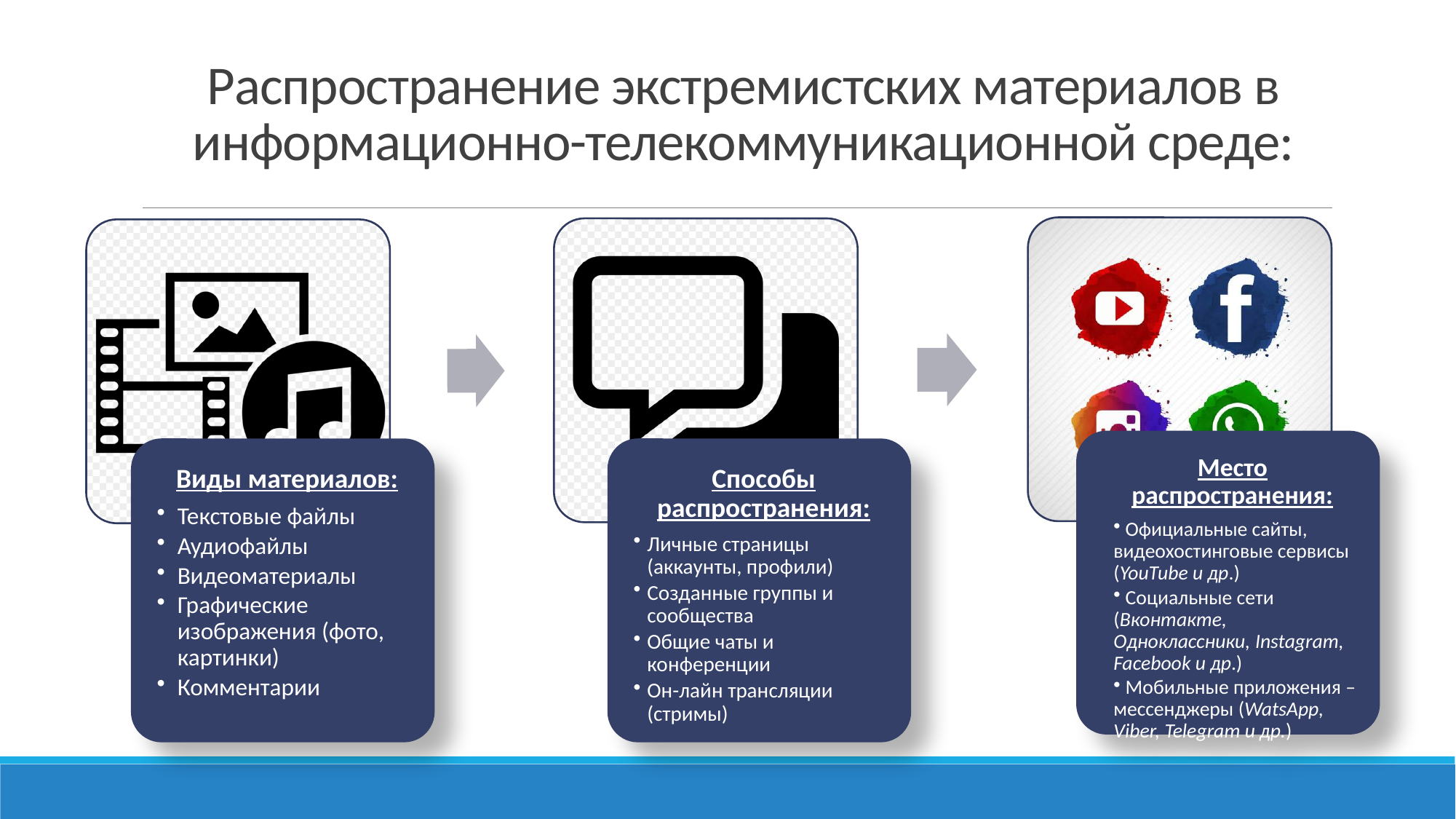

# Распространение экстремистских материалов в информационно-телекоммуникационной среде:
Виды материалов:
Текстовые файлы
Аудиофайлы
Видеоматериалы
Графические изображения (фото, картинки)
Комментарии

Способы распространения:
Личные страницы (аккаунты, профили)
Созданные группы и сообщества
Общие чаты и конференции
Он-лайн трансляции (стримы)

Место распространения:
 Официальные сайты, видеохостинговые сервисы (YouTube и др.)
 Социальные сети (Вконтакте, Одноклассники, Instagram, Facebook и др.)
 Мобильные приложения – мессенджеры (WatsApp, Viber, Telegram и др.)